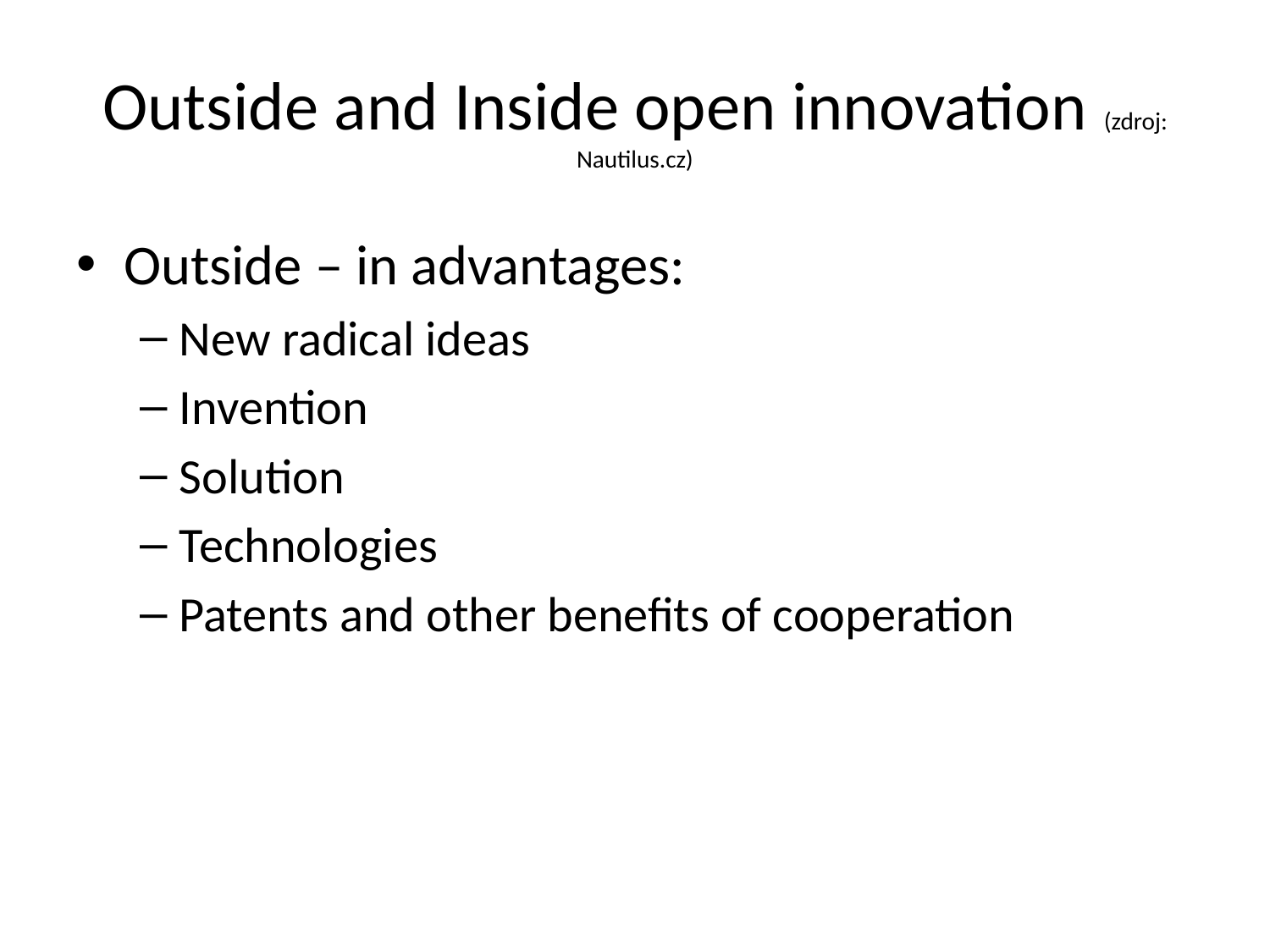

# Outside and Inside open innovation (zdroj: Nautilus.cz)
Outside – in advantages:
New radical ideas
Invention
Solution
Technologies
Patents and other benefits of cooperation